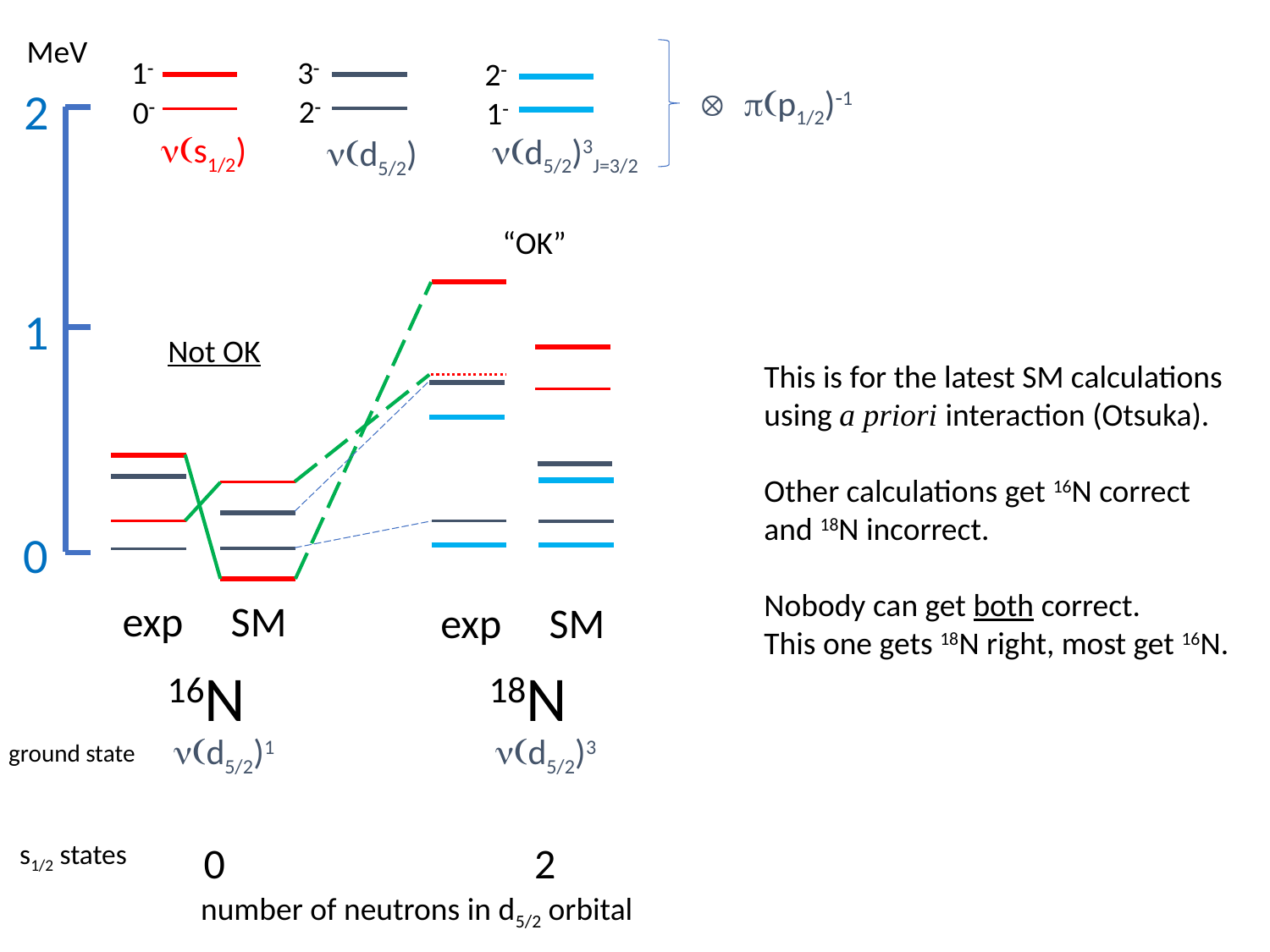

MeV

3−
1−
2−
⊗ π(p1/2)−1
2
2−
0−
1−
ν(s1/2)
ν(d5/2)3J=3/2
ν(d5/2)
“OK”
1
Not OK
This is for the latest SM calculations
using a priori interaction (Otsuka).

Other calculations get 16N correct
and 18N incorrect.

Nobody can get both correct.
This one gets 18N right, most get 16N.
0
exp     SM
exp     SM
16N
18N
ν(d5/2)3
ν(d5/2)1
ground state
s1/2 states
0
2
number of neutrons in d5/2 orbital